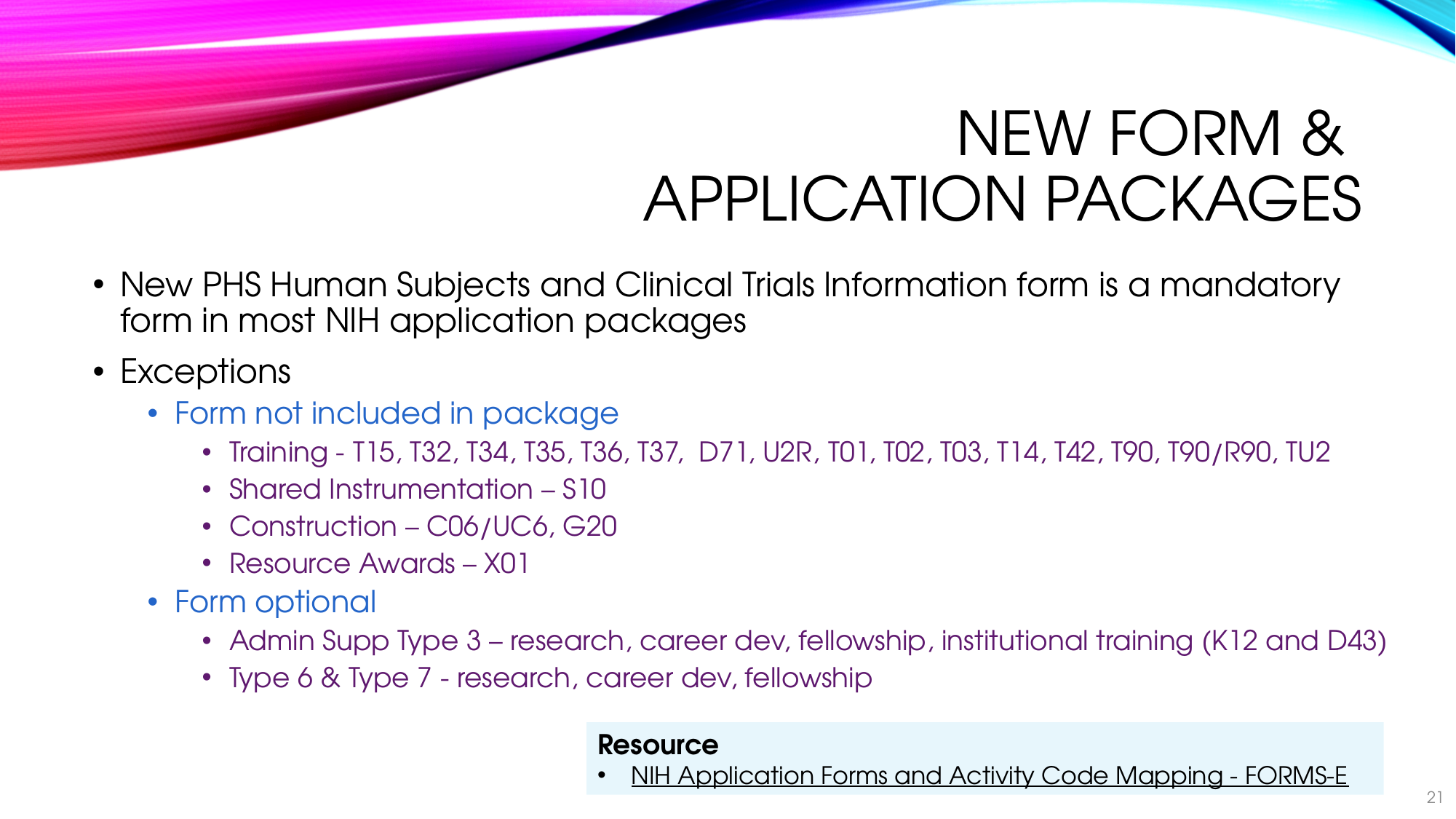

# New form & application packages
New PHS Human Subjects and Clinical Trials Information form is a mandatory form in most NIH application packages
Exceptions
Form not included in package
Training - T15, T32, T34, T35, T36, T37,  D71, U2R, T01, T02, T03, T14, T42, T90, T90/R90, TU2
Shared Instrumentation – S10
Construction – C06/UC6, G20
Resource Awards – X01
Form optional
Admin Supp Type 3 – research, career dev, fellowship, institutional training (K12 and D43)
Type 6 & Type 7 - research, career dev, fellowship

Resource
NIH Application Forms and Activity Code Mapping - FORMS-E
21